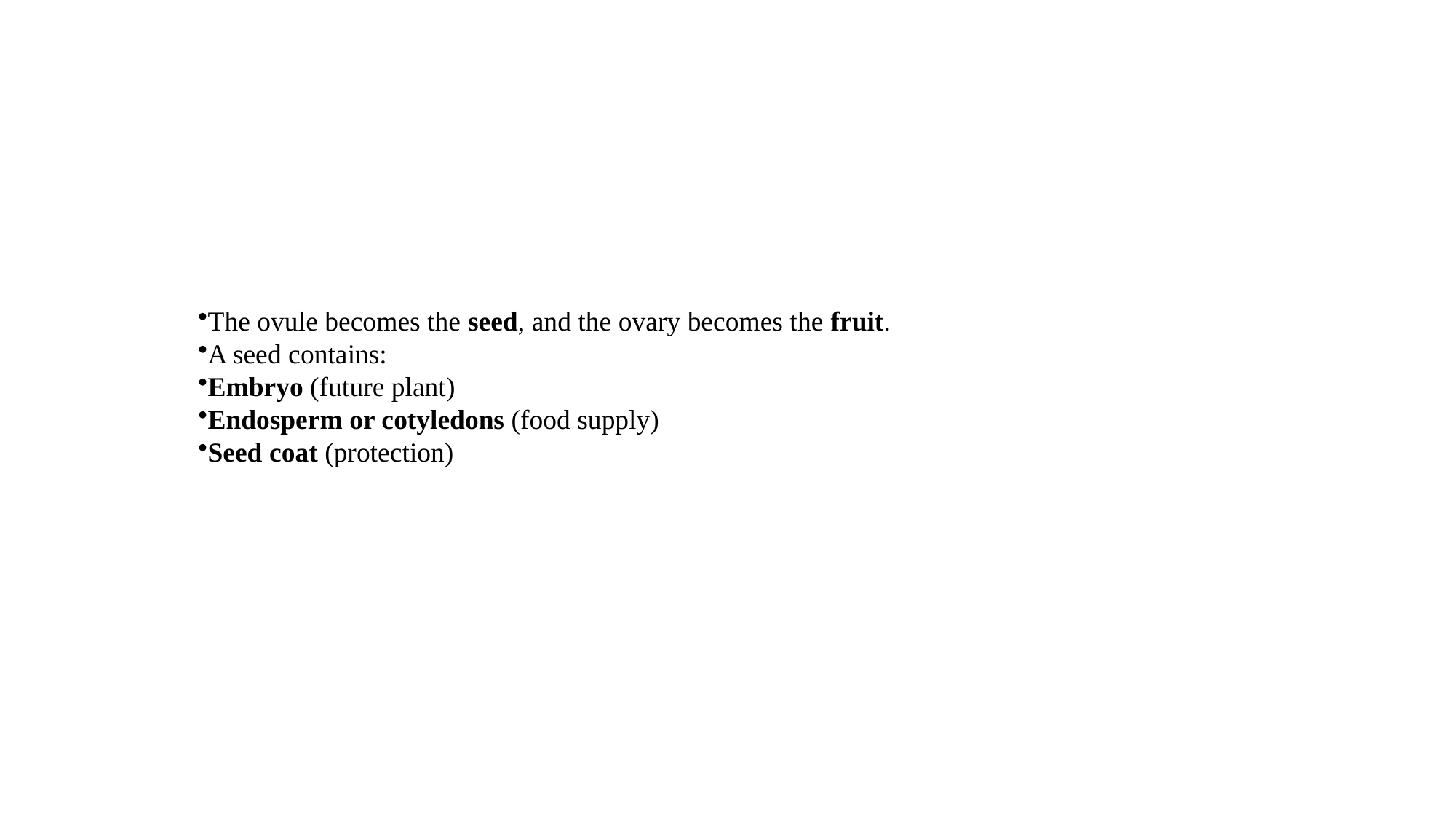

# The ovule becomes the seed, and the ovary becomes the fruit.
A seed contains:
Embryo (future plant)
Endosperm or cotyledons (food supply)
Seed coat (protection)